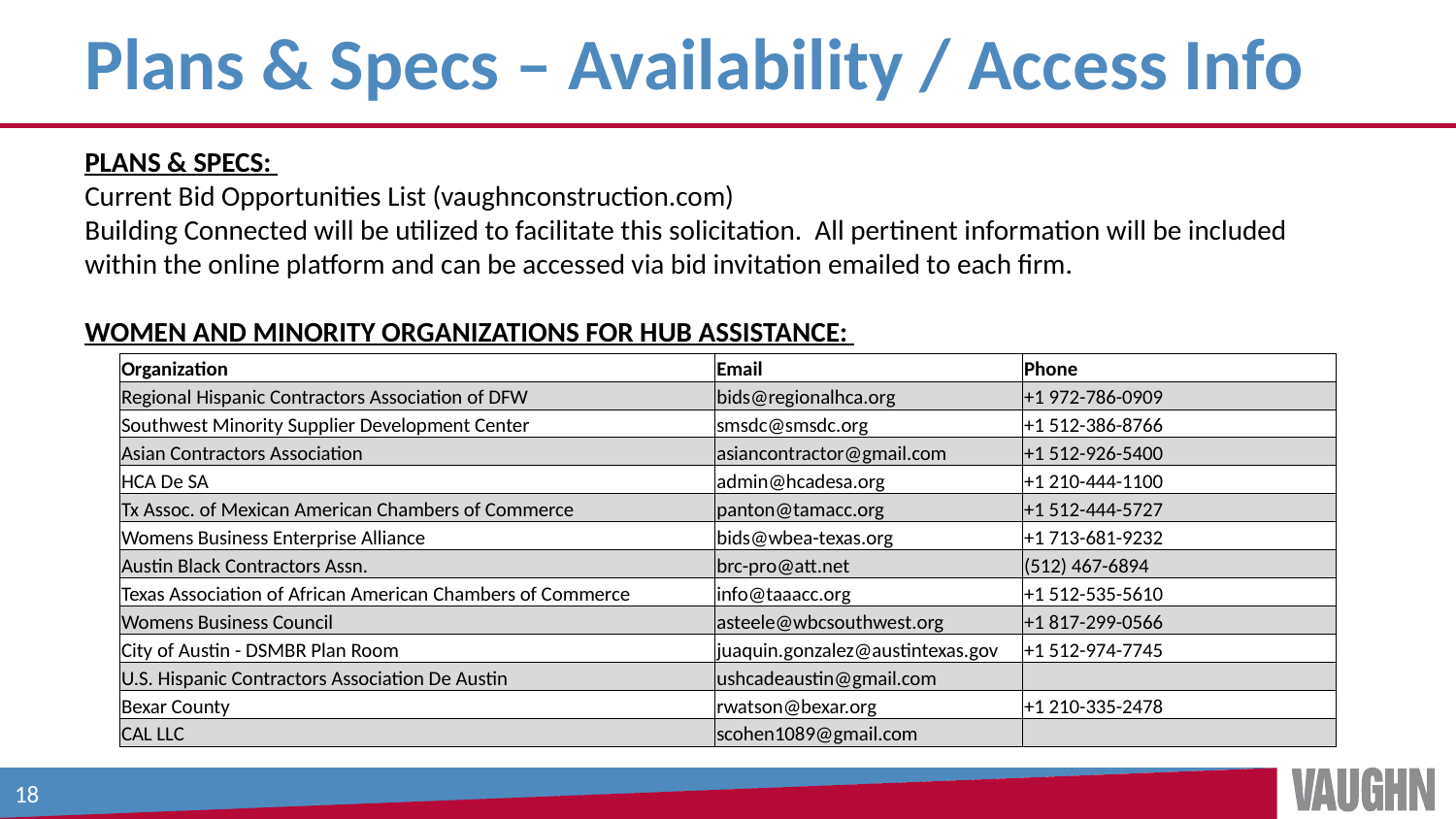

# Plans & Specs – Availability / Access Info
PLANS & SPECS:
Current Bid Opportunities List (vaughnconstruction.com)
Building Connected will be utilized to facilitate this solicitation.  All pertinent information will be included
within the online platform and can be accessed via bid invitation emailed to each firm.

WOMEN AND MINORITY ORGANIZATIONS FOR HUB ASSISTANCE:

| Organization | Email | Phone |
| --- | --- | --- |
| Regional Hispanic Contractors Association of DFW | bids@regionalhca.org | +1 972-786-0909 |
| Southwest Minority Supplier Development Center | smsdc@smsdc.org | +1 512-386-8766 |
| Asian Contractors Association | asiancontractor@gmail.com | +1 512-926-5400 |
| HCA De SA | admin@hcadesa.org | +1 210-444-1100 |
| Tx Assoc. of Mexican American Chambers of Commerce | panton@tamacc.org | +1 512-444-5727 |
| Womens Business Enterprise Alliance | bids@wbea-texas.org | +1 713-681-9232 |
| Austin Black Contractors Assn. | brc-pro@att.net | (512) 467-6894 |
| Texas Association of African American Chambers of Commerce | info@taaacc.org | +1 512-535-5610 |
| Womens Business Council | asteele@wbcsouthwest.org | +1 817-299-0566 |
| City of Austin - DSMBR Plan Room | juaquin.gonzalez@austintexas.gov | +1 512-974-7745 |
| U.S. Hispanic Contractors Association De Austin | ushcadeaustin@gmail.com |  |
| Bexar County | rwatson@bexar.org | +1 210-335-2478 |
| CAL LLC | scohen1089@gmail.com |  |
18